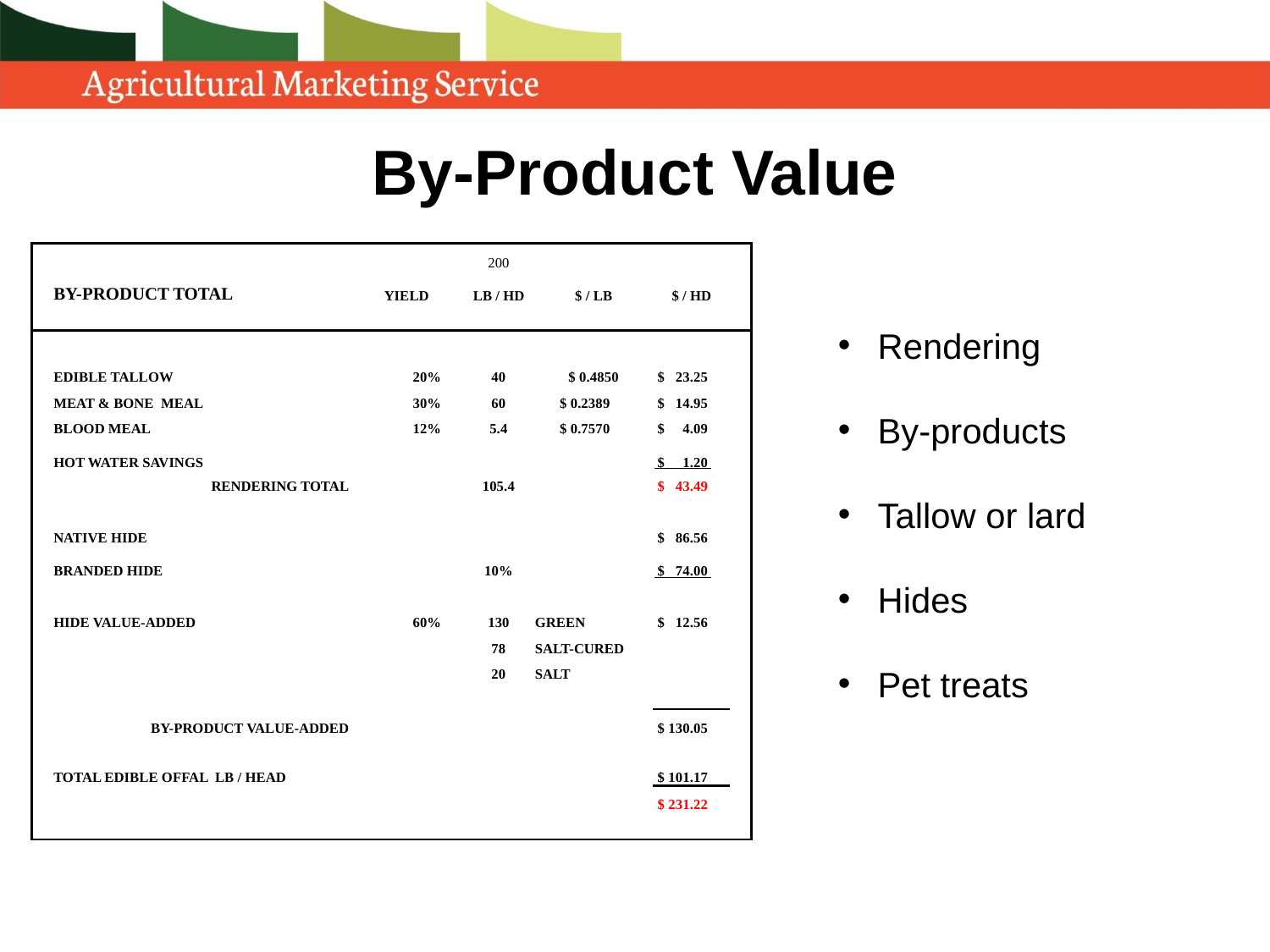

# By-Product Value
|  |  |  |  |  | 200 |  |  |  |  |  |
| --- | --- | --- | --- | --- | --- | --- | --- | --- | --- | --- |
|  | BY-PRODUCT TOTAL |  | YIELD |  | LB / HD |  | $ / LB |  | $ / HD |  |
|  |  |  |  |  |  |  |  |  |  |  |
|  |  |  |  |  |  |  |  |  |  |  |
|  | EDIBLE TALLOW |  | 20% |  | 40 |  | $ 0.4850 |  | $ 23.25 |  |
|  | MEAT & BONE MEAL |  | 30% |  | 60 |  | $ 0.2389 |  | $ 14.95 |  |
|  | BLOOD MEAL |  | 12% |  | 5.4 |  | $ 0.7570 |  | $ 4.09 |  |
|  | HOT WATER SAVINGS |  |  |  |  |  |  |  | $ 1.20 |  |
|  | RENDERING TOTAL |  |  |  | 105.4 |  |  |  | $ 43.49 |  |
|  |  |  |  |  |  |  |  |  |  |  |
|  | NATIVE HIDE |  |  |  |  |  |  |  | $ 86.56 |  |
|  | BRANDED HIDE |  |  |  | 10% |  |  |  | $ 74.00 |  |
|  |  |  |  |  |  |  |  |  |  |  |
|  | HIDE VALUE-ADDED |  | 60% |  | 130 | GREEN |  |  | $ 12.56 |  |
|  |  |  |  |  | 78 | SALT-CURED |  |  |  |  |
|  |  |  |  |  | 20 | SALT |  |  |  |  |
|  |  |  |  |  |  |  |  |  |  |  |
|  | BY-PRODUCT VALUE-ADDED |  |  |  |  |  |  |  | $ 130.05 |  |
|  | TOTAL EDIBLE OFFAL LB / HEAD |  |  |  |  |  |  |  | $ 101.17 |  |
|  |  |  |  |  |  |  |  |  | $ 231.22 |  |
|  |  |  |  |  |  |  |  |  |  |  |
Rendering

By-products

Tallow or lard

Hides

Pet treats